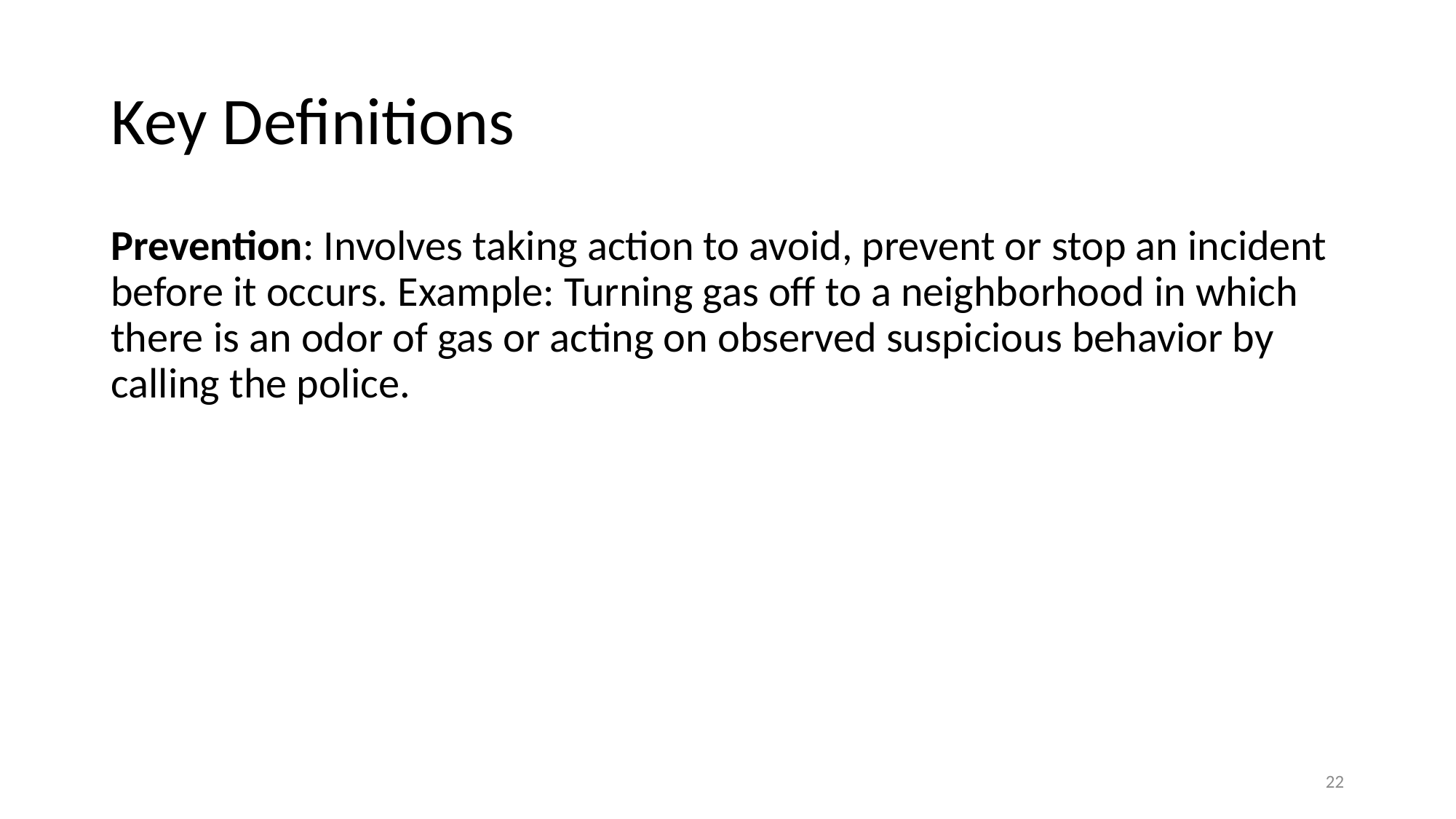

# Key Definitions
Prevention: Involves taking action to avoid, prevent or stop an incident before it occurs. Example: Turning gas off to a neighborhood in which there is an odor of gas or acting on observed suspicious behavior by calling the police.
22